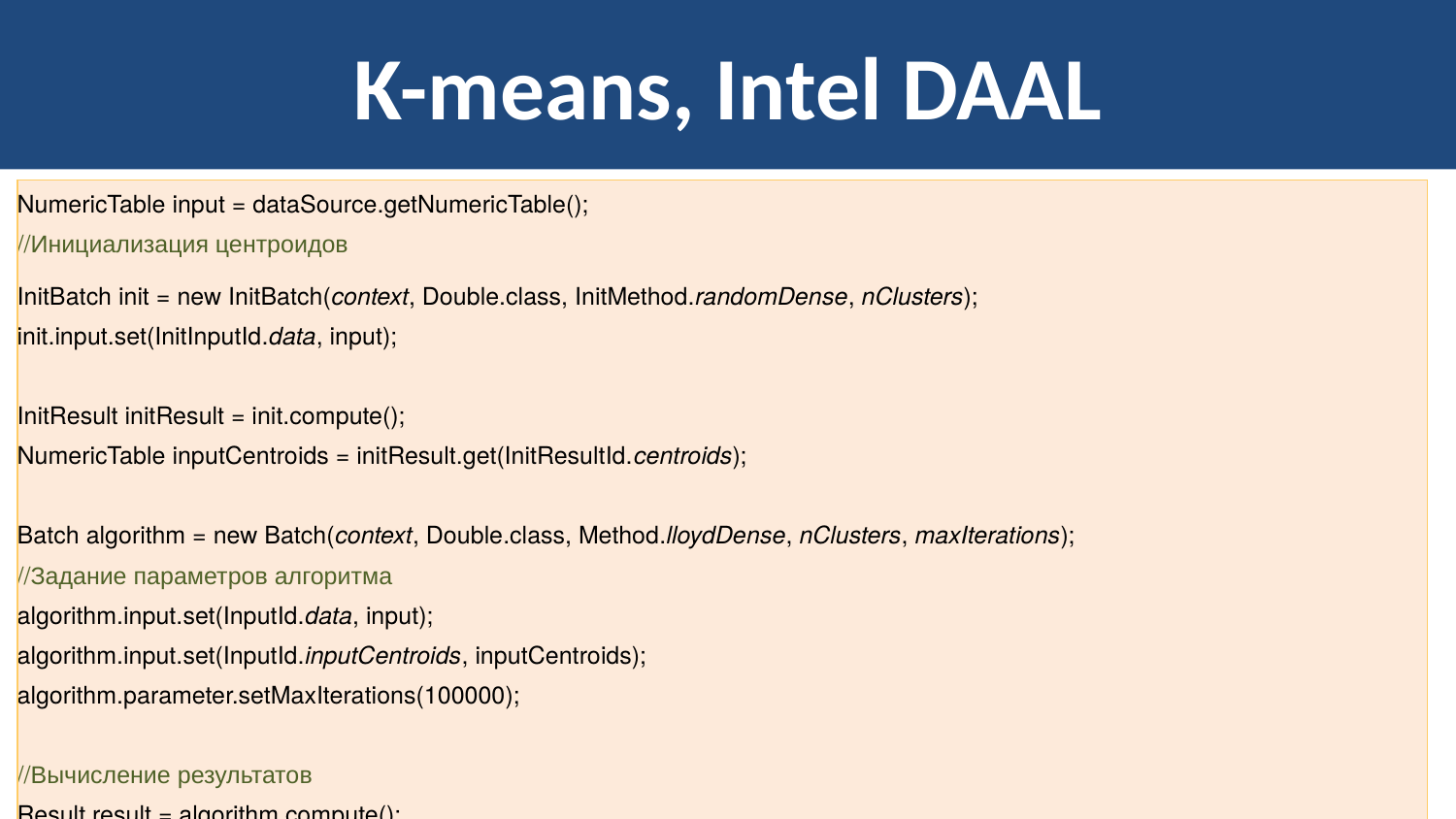

# K-means, Intel DAAL
| NumericTable input = dataSource.getNumericTable(); //Инициализация центроидов InitBatch init = new InitBatch(context, Double.class, InitMethod.randomDense, nClusters); init.input.set(InitInputId.data, input); InitResult initResult = init.compute(); NumericTable inputCentroids = initResult.get(InitResultId.centroids); Batch algorithm = new Batch(context, Double.class, Method.lloydDense, nClusters, maxIterations); //Задание параметров алгоритма algorithm.input.set(InputId.data, input); algorithm.input.set(InputId.inputCentroids, inputCentroids); algorithm.parameter.setMaxIterations(100000); //Вычисление результатов Result result = algorithm.compute(); |
| --- |